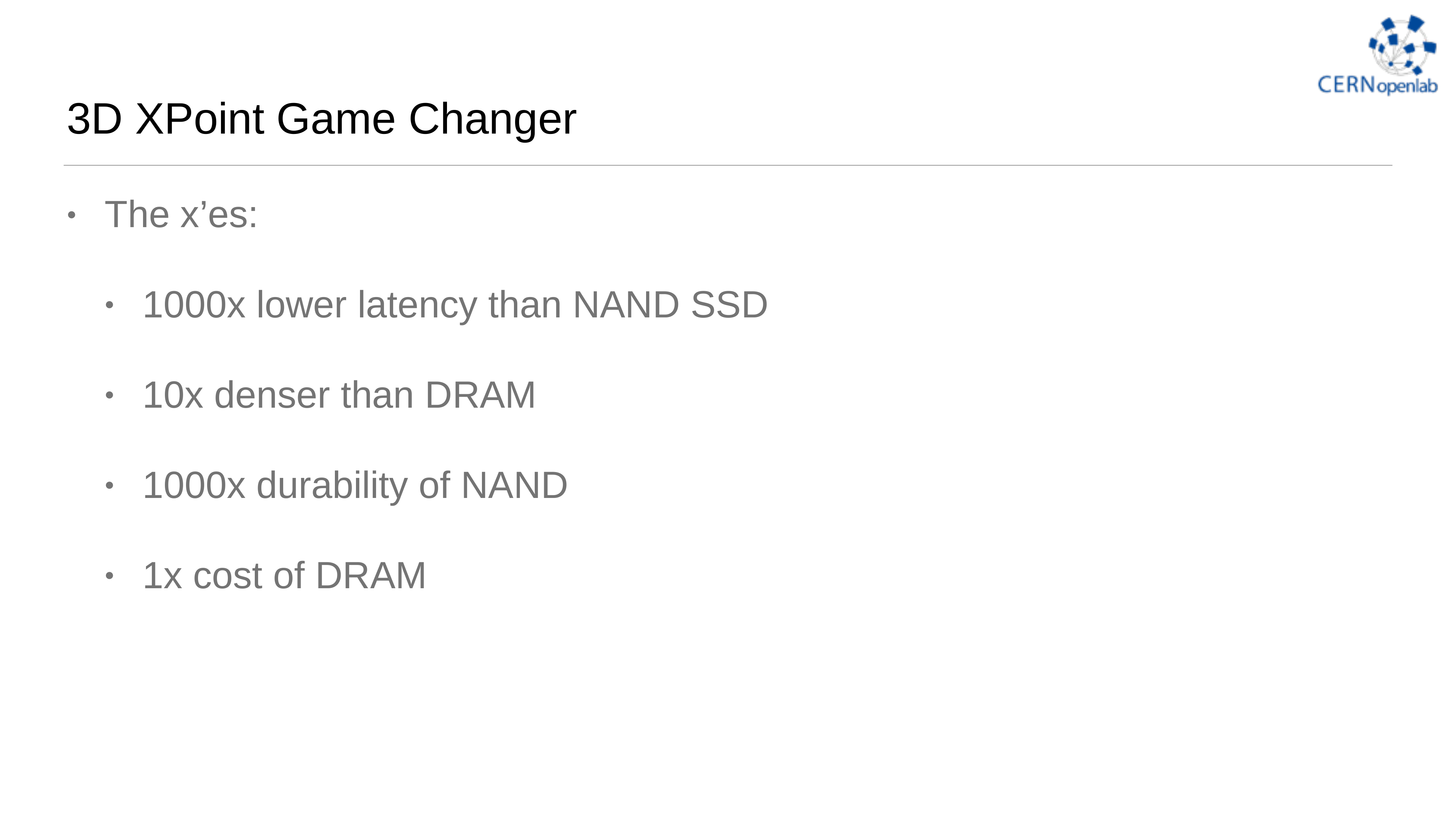

# 3D XPoint Game Changer
The x’es:
1000x lower latency than NAND SSD
10x denser than DRAM
1000x durability of NAND
1x cost of DRAM
9